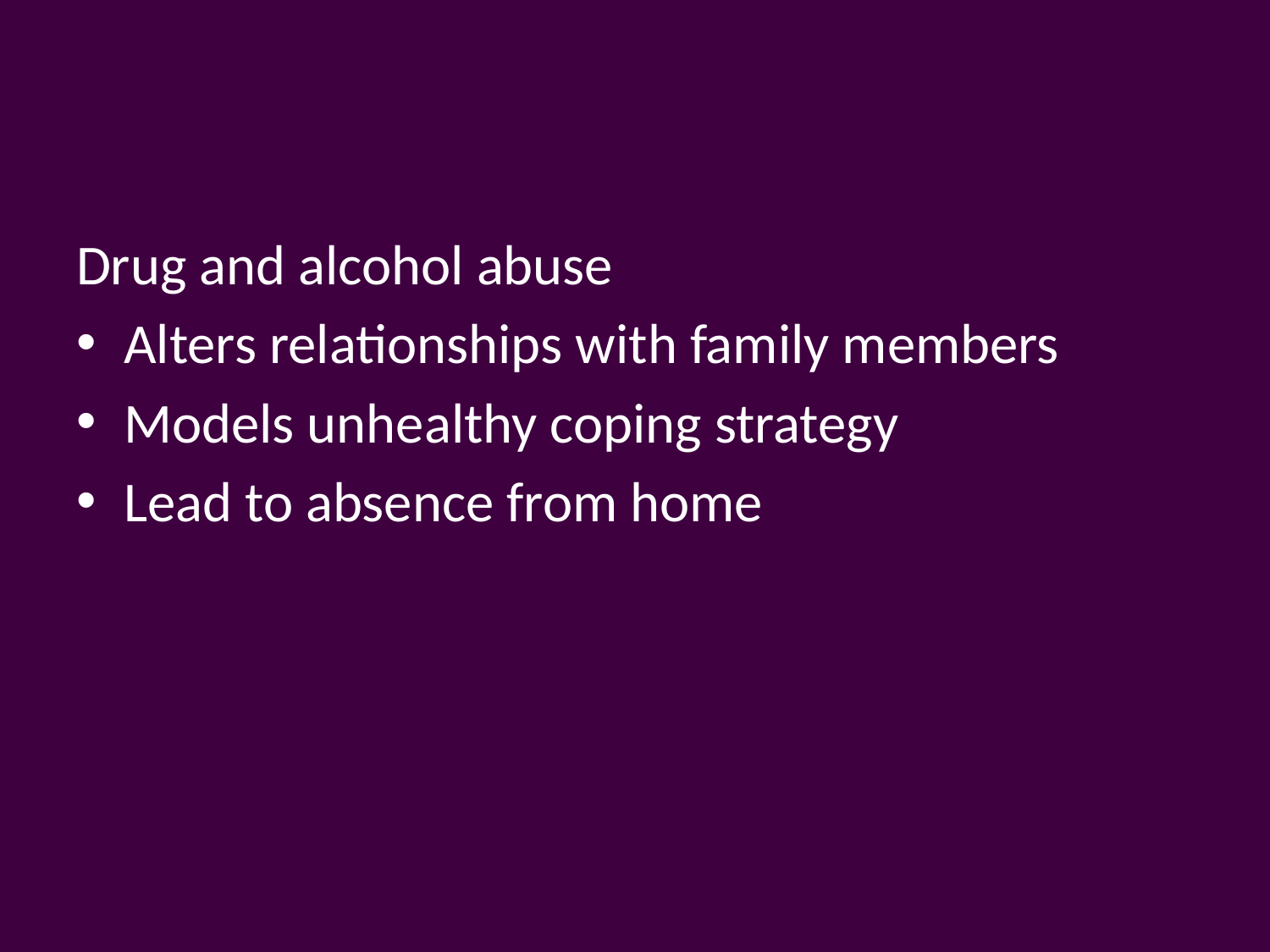

#
Drug and alcohol abuse
Alters relationships with family members
Models unhealthy coping strategy
Lead to absence from home